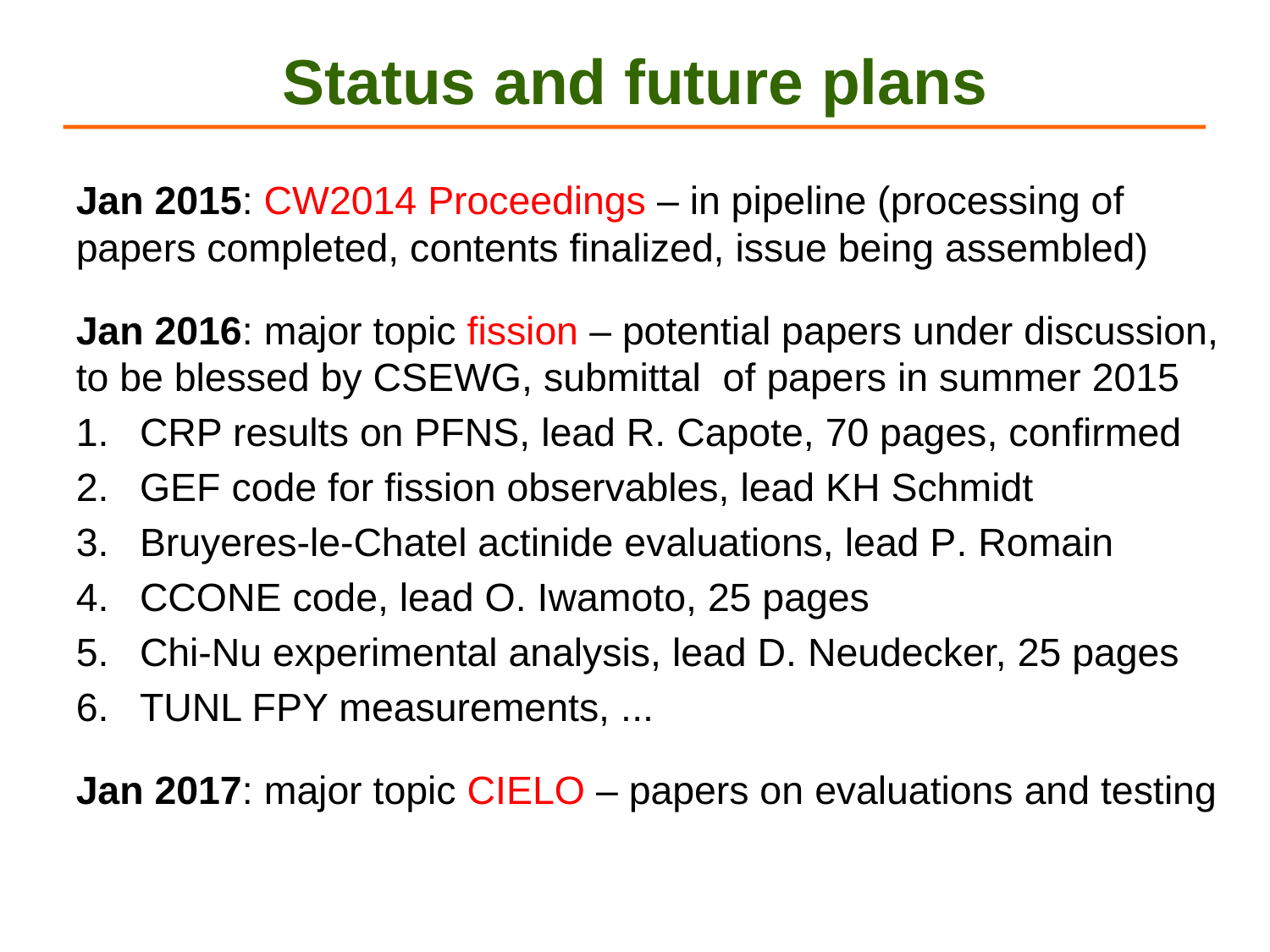

# Status and future plans
Jan 2015: CW2014 Proceedings – in pipeline (processing of papers completed, contents finalized, issue being assembled)

Jan 2016: major topic fission – potential papers under discussion, to be blessed by CSEWG, submittal  of papers in summer 2015
CRP results on PFNS, lead R. Capote, 70 pages, confirmed
GEF code for fission observables, lead KH Schmidt
Bruyeres-le-Chatel actinide evaluations, lead P. Romain
CCONE code, lead O. Iwamoto, 25 pages
Chi-Nu experimental analysis, lead D. Neudecker, 25 pages
TUNL FPY measurements, ...

Jan 2017: major topic CIELO – papers on evaluations and testing